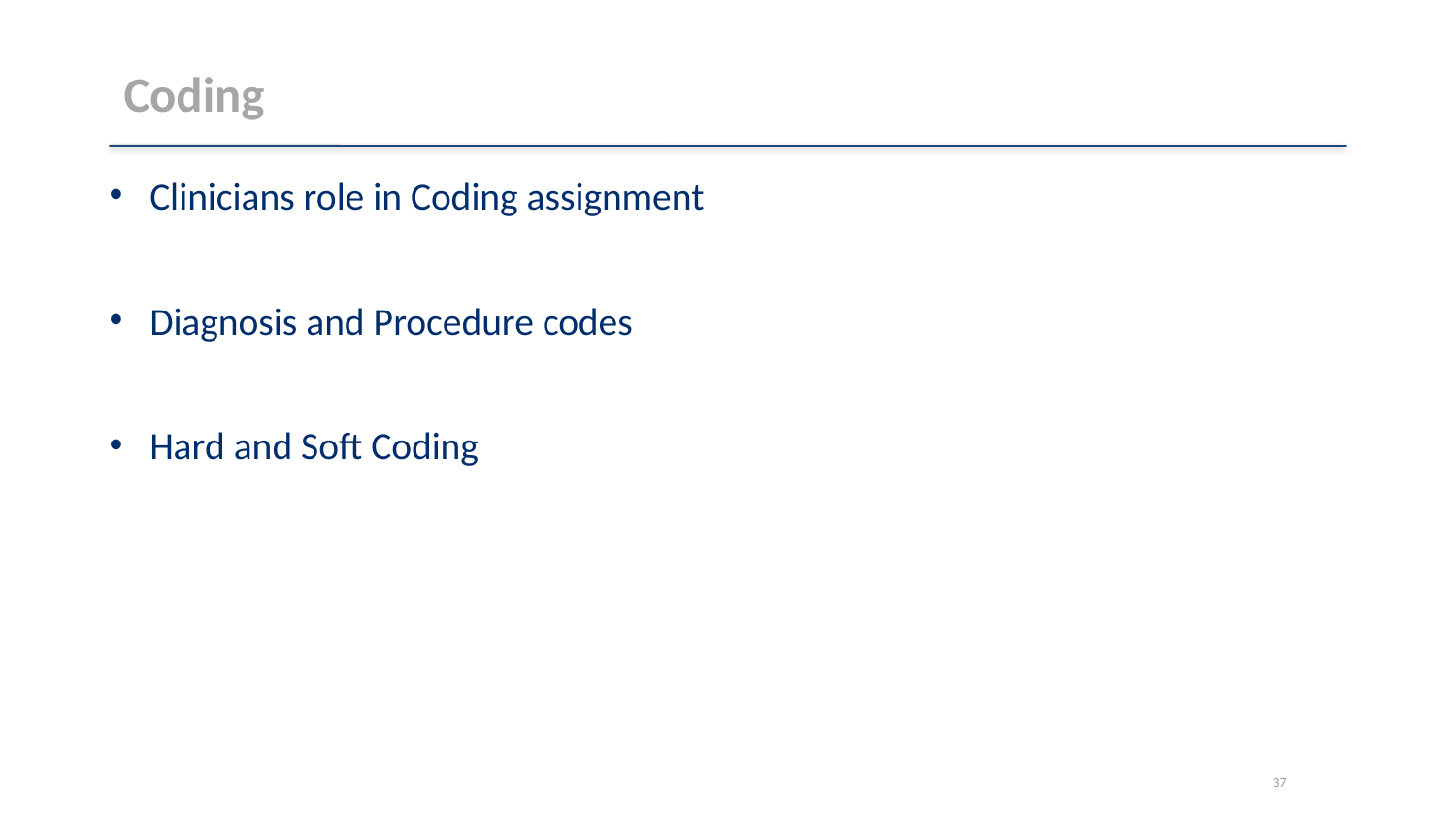

# Coding
Clinicians role in Coding assignment

Diagnosis and Procedure codes

Hard and Soft Coding
37